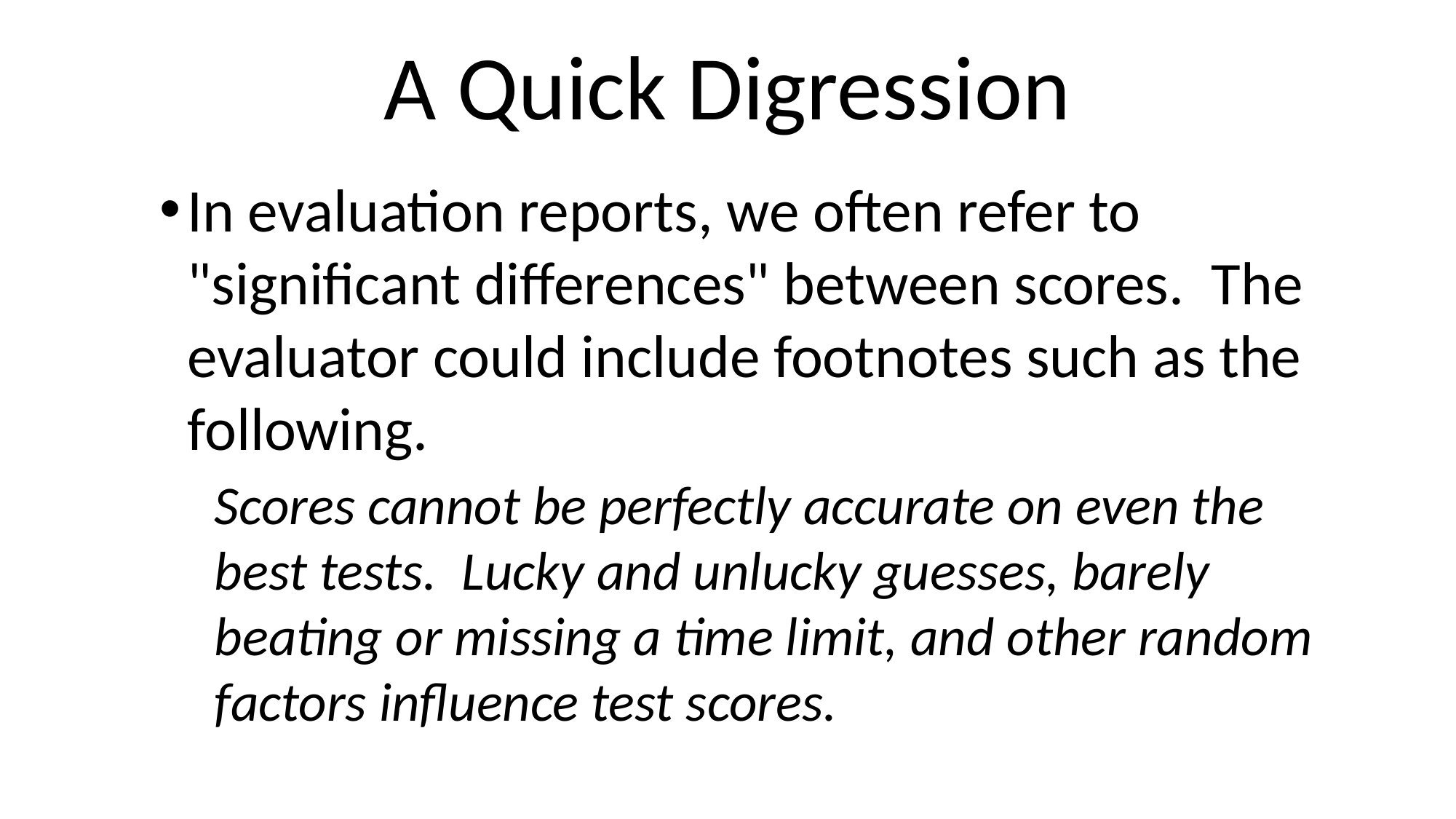

# A Quick Digression
In evaluation reports, we often refer to "significant differences" between scores.  The evaluator could include footnotes such as the following.
Scores cannot be perfectly accurate on even the best tests.  Lucky and unlucky guesses, barely beating or missing a time limit, and other random factors influence test scores.